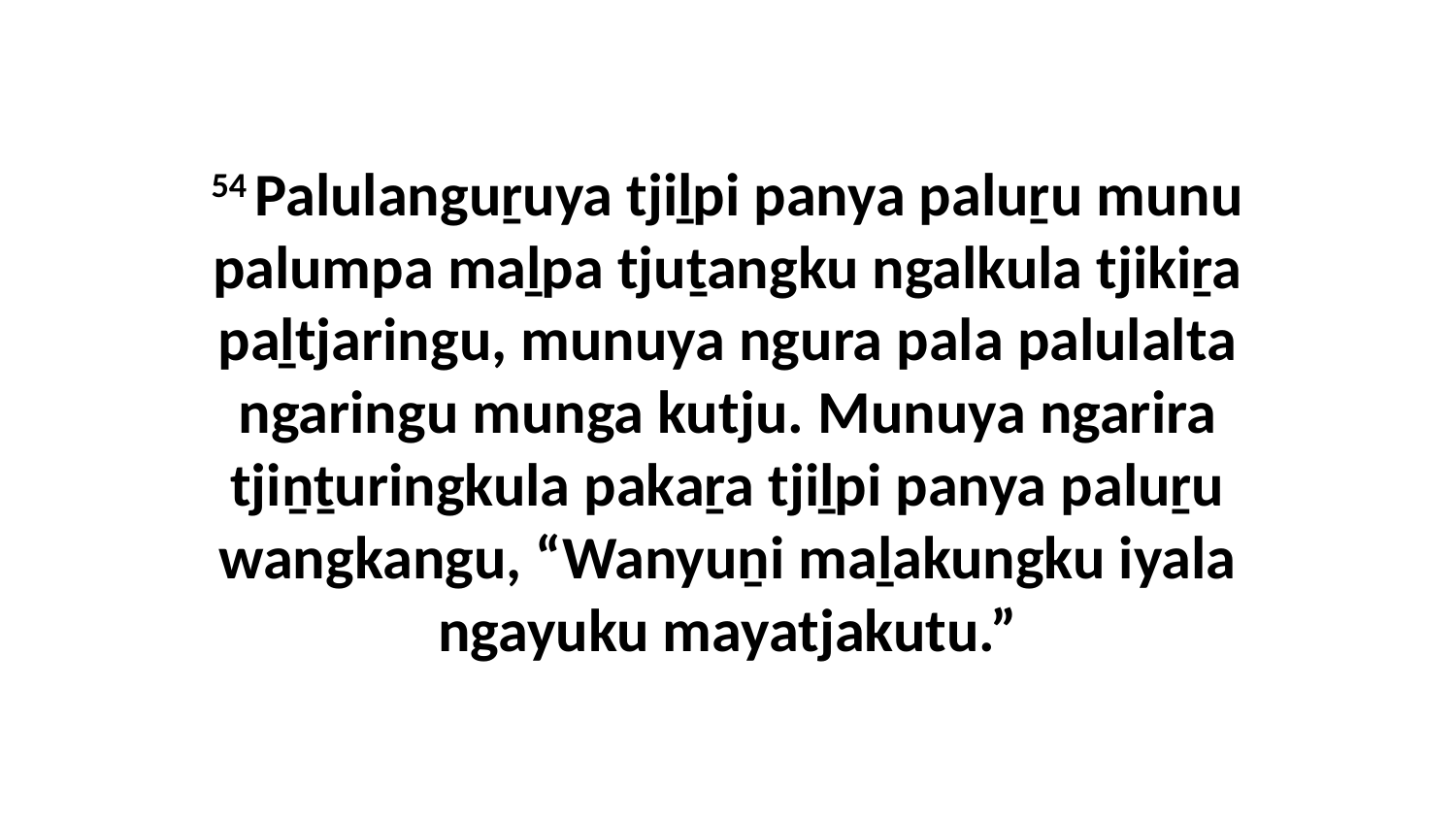

54 Palulanguṟuya tjiḻpi panya paluṟu munu palumpa maḻpa tjuṯangku ngalkula tjikiṟa paḻtjaringu, munuya ngura pala palulalta ngaringu munga kutju. Munuya ngarira tjiṉṯuringkula pakaṟa tjiḻpi panya paluṟu wangkangu, “Wanyuṉi maḻakungku iyala ngayuku mayatjakutu.”